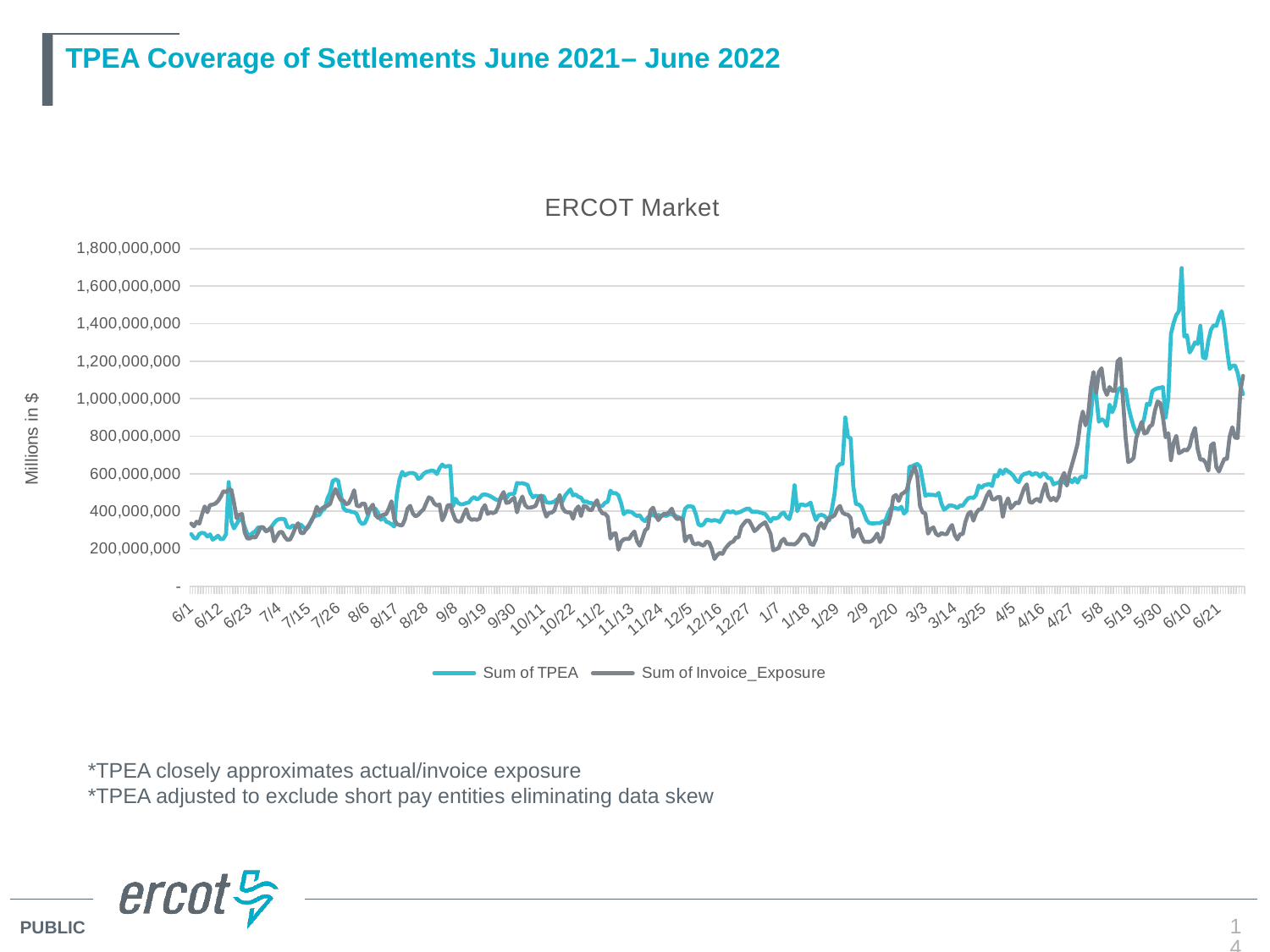

# TPEA Coverage of Settlements June 2021– June 2022

### Chart: ERCOT Market

| Category |  Sum of TPEA  |  Sum of Invoice_Exposure  |
|---|---|---|
| 44348 | 278310508.65000004 | 334241489.7699999 |
| 44349 | 257438666.49000007 | 320018148.26000005 |
| 44350 | 254745409.24000007 | 344377846.33 |
| 44351 | 279003127.27000004 | 334033089.91999996 |
| 44352 | 285363969.56 | 382234278.44999987 |
| 44353 | 282109139.61 | 425564745.19 |
| 44354 | 265417779.73000002 | 394549246.68999994 |
| 44355 | 276736883.02 | 432770168.57000005 |
| 44356 | 248819512.75 | 435486822.06000006 |
| 44357 | 257730503.07000008 | 440491318.68999994 |
| 44358 | 270125978.1600001 | 454474018.18000007 |
| 44359 | 250927207.6 | 476615034.0999999 |
| 44360 | 253204187.64000005 | 506415993.92999995 |
| 44361 | 277315933.79 | 502954151.95 |
| 44362 | 555651129.1600001 | 514777119.2000001 |
| 44363 | 344891991.4100001 | 514689636.9899999 |
| 44364 | 308673177.6600001 | 444968336.43000007 |
| 44365 | 333063309.53000003 | 362408310.68999994 |
| 44366 | 355464224.33000004 | 381758961.78 |
| 44367 | 357116542.77 | 385378626.76999986 |
| 44368 | 316202626.25 | 286640959.39 |
| 44369 | 278314474.91 | 254838496.47999996 |
| 44370 | 272542066.16 | 255551691.02 |
| 44371 | 284266061.86 | 263895208.55 |
| 44372 | 294011691.35 | 259561362.20000005 |
| 44373 | 313338508.8500001 | 285041748.4499999 |
| 44374 | 312758755.83000004 | 316034999.2 |
| 44375 | 310060286.8000001 | 314213733.59000003 |
| 44376 | 292858470.35 | 293824069.42999995 |
| 44377 | 301973541.87 | 300422841.30999994 |
| 44378 | 317338151.37 | 311928228.65000004 |
| 44379 | 336483809.79999995 | 239897192.08 |
| 44380 | 352806755.31000006 | 265024742.35000002 |
| 44381 | 358224436.37 | 288099364.71000004 |
| 44382 | 359231904.38000005 | 290252549.8399999 |
| 44383 | 357275768.2900001 | 263612194.47000003 |
| 44384 | 317200813.5 | 247291861.53 |
| 44385 | 312493323.82000005 | 249421212.76999998 |
| 44386 | 324374494.32 | 277040480.4 |
| 44387 | 318326686.7300001 | 313651424.32000005 |
| 44388 | 325566468.35 | 336331251.95000005 |
| 44389 | 329385875.62000006 | 285106946.35 |
| 44390 | 314270218.36999995 | 282565049.91 |
| 44391 | 302520917.6099999 | 306266297.16999996 |
| 44392 | 318401167.55 | 325759606.78000003 |
| 44393 | 353813248.5299999 | 346463791.5900001 |
| 44394 | 371870046.84999996 | 378263219.31999993 |
| 44395 | 377765057.34999996 | 423961921.5 |
| 44396 | 380542867.51 | 397740740.1499998 |
| 44397 | 403877391.91999996 | 416064619.62000006 |
| 44398 | 414496612.34999996 | 424510899.6899999 |
| 44399 | 468204394.09999996 | 429491849.5300001 |
| 44400 | 499077503.8099999 | 439545837.5299999 |
| 44401 | 561898198.81 | 484853476.1799998 |
| 44402 | 569466335.11 | 518374245.63000005 |
| 44403 | 563761053.92 | 486327438.08000004 |
| 44404 | 490108796.01999986 | 459406450.6799998 |
| 44405 | 416762694.1899999 | 456407147.46999997 |
| 44406 | 402673297.2200001 | 436725058.4599998 |
| 44407 | 402403260.37 | 443492465.6399999 |
| 44408 | 396896172.58 | 472448912.8399999 |
| 44409 | 395198255.93999994 | 511840535.1100001 |
| 44410 | 385668915.12999994 | 429597168.65 |
| 44411 | 347087497.0 | 425861478.41 |
| 44412 | 332348535.29 | 440931466.15999997 |
| 44413 | 337183105.59999996 | 440470367.44 |
| 44414 | 367812648.1499999 | 386712968.4600001 |
| 44415 | 409299422.1999999 | 415300298.69000006 |
| 44416 | 415141049.5800001 | 435398303.44999987 |
| 44417 | 413306680.62 | 379113166.9300001 |
| 44418 | 390568145.74 | 364709095.78000003 |
| 44419 | 354288591.71999997 | 375252736.93999994 |
| 44420 | 367329649.28000003 | 381721980.55 |
| 44421 | 344707271.05999994 | 385298550.5999999 |
| 44422 | 339380159.78 | 415216089.26 |
| 44423 | 330376928.60999995 | 453051250.07 |
| 44424 | 318765456.2199999 | 360689190.5500001 |
| 44425 | 487718037.58000004 | 331687288.46999997 |
| 44426 | 570073286.52 | 326651033.7200001 |
| 44427 | 610018697.1299999 | 324386257.77000004 |
| 44428 | 590538041.48 | 355539818.99999994 |
| 44429 | 600221641.3199998 | 414078364.46 |
| 44430 | 604210405.35 | 428912963.55 |
| 44431 | 603930236.6899999 | 387958156.3400001 |
| 44432 | 597632763.3299999 | 372673510.04999995 |
| 44433 | 572065203.7899998 | 380938836.18000007 |
| 44434 | 580524182.4 | 397645493.1700001 |
| 44435 | 599701200.4200001 | 409637776.13 |
| 44436 | 609769247.6800001 | 444038354.3699998 |
| 44437 | 612580361.66 | 474400821.22999996 |
| 44438 | 617178774.17 | 466869208.28999996 |
| 44439 | 613984887.06 | 441085605.92 |
| 44440 | 598406573.3199999 | 430441167.6800001 |
| 44441 | 629487713.8199998 | 436212233.1 |
| 44442 | 648955097.9 | 351575683.9099999 |
| 44443 | 637129191.3 | 381783959.51 |
| 44444 | 640731066.9499998 | 430496304.4700001 |
| 44445 | 641460720.51 | 433788685.7799999 |
| 44446 | 426162593.41999996 | 389273163.37000006 |
| 44447 | 466516128.9900001 | 352425661.59999996 |
| 44448 | 443553773.73 | 345116894.7 |
| 44449 | 436419920.44 | 346858007.0400001 |
| 44450 | 438323922.42 | 380859673.80000013 |
| 44451 | 443795138.9900001 | 411653506.55 |
| 44452 | 447339888.7599999 | 366012917.92 |
| 44453 | 466169685.23000014 | 354140260.7199999 |
| 44454 | 475818690.1 | 357265788.42 |
| 44455 | 462189349.95000005 | 353975874.92999995 |
| 44456 | 471668243.99 | 361368866.15000004 |
| 44457 | 488039239.84 | 411077435.3399999 |
| 44458 | 489658754.9799999 | 432760578.86000013 |
| 44459 | 486536321.29999995 | 385432667.09 |
| 44460 | 480679271.3700001 | 394143968.06 |
| 44461 | 472055990.21 | 390090630.55000013 |
| 44462 | 462856730.24999994 | 396240097.55 |
| 44463 | 457599271.24 | 425143457.4499999 |
| 44464 | 468799606.8499999 | 476565855.59999996 |
| 44465 | 472429990.84000003 | 502417615.40999985 |
| 44466 | 469180003.59999996 | 444722521.52 |
| 44467 | 490084849.8900001 | 447477374.43000007 |
| 44468 | 492782308.5199999 | 461529052.91 |
| 44469 | 492865138.7300001 | 472163738.22 |
| 44470 | 550698627.1700001 | 394359093.43999994 |
| 44471 | 548485301.2900001 | 445348396.0600001 |
| 44472 | 549626787.1199999 | 478299481.92999995 |
| 44473 | 545525861.9100001 | 434008152.84 |
| 44474 | 539860305.5 | 419239956.06000006 |
| 44475 | 496917972.5 | 419667530.29 |
| 44476 | 474022718.96999997 | 422733875.4000001 |
| 44477 | 482968449.0999999 | 429367483.8299999 |
| 44478 | 479371663.43999994 | 466351824.8799999 |
| 44479 | 482017940.5 | 483152869.99999994 |
| 44480 | 480101838.60999995 | 412298801.24 |
| 44481 | 447813663.9799999 | 371245231.49999994 |
| 44482 | 445374329.06000006 | 390863533.82999986 |
| 44483 | 446494200.83000004 | 392986259.54999995 |
| 44484 | 452212432.78999996 | 404112114.78 |
| 44485 | 464017112.51 | 448346072.0199999 |
| 44486 | 460006863.53 | 487071407.58000004 |
| 44487 | 450647934.21000004 | 419256264.08000004 |
| 44488 | 483170178.6699999 | 398410624.82000005 |
| 44489 | 500279449.55999994 | 394237210.5 |
| 44490 | 516493765.97 | 394441680.8200001 |
| 44491 | 484059477.38 | 359825764.3400001 |
| 44492 | 489389296.4 | 407557237.33 |
| 44493 | 477187542.74000007 | 426000180.4200001 |
| 44494 | 472615736.24000007 | 374632789.1800001 |
| 44495 | 449824396.77000004 | 428109642.86 |
| 44496 | 452455156.25 | 424946444.01 |
| 44497 | 444499575.91999996 | 407785826.97 |
| 44498 | 443387348.5099999 | 406019031.78999996 |
| 44499 | 437033831.0400001 | 438089819.94 |
| 44500 | 435556730.6100001 | 458562080.22 |
| 44501 | 428709452.64 | 410199372.9100001 |
| 44502 | 428305554.6100001 | 389031640.3400001 |
| 44503 | 445555690.4600001 | 386796275.99000007 |
| 44504 | 450601023.2600001 | 370182870.05999994 |
| 44505 | 509708767.78 | 254120476.54 |
| 44506 | 495390072.6200001 | 280055886.71000004 |
| 44507 | 497053474.35 | 282423624.87 |
| 44508 | 484946062.63999987 | 195103370.36 |
| 44509 | 443321735.03999996 | 236635474.80999997 |
| 44510 | 384530049.81999993 | 250370244.84999996 |
| 44511 | 398819902.82000005 | 253724565.25999996 |
| 44512 | 398022062.57000005 | 251994397.96000004 |
| 44513 | 395595483.3900001 | 276002428.68 |
| 44514 | 382962798.95000005 | 292131210.2499999 |
| 44515 | 374714991.8199999 | 240166943.33999994 |
| 44516 | 378434934.25000006 | 216481350.42999998 |
| 44517 | 356801513.8700001 | 254495132.98999992 |
| 44518 | 347772469.91 | 298131691.7 |
| 44519 | 366782970.62 | 309747794.43000007 |
| 44520 | 377612373.78 | 403623161.67 |
| 44521 | 381775267.4199999 | 418952051.64 |
| 44522 | 371785089.09999996 | 377164183.0 |
| 44523 | 380610541.12 | 352775772.9499999 |
| 44524 | 376286879.20000005 | 372962106.7199999 |
| 44525 | 377546278.9200001 | 386002781.84 |
| 44526 | 375777363.38000005 | 385738437.7699999 |
| 44527 | 383294704.08 | 394589222.95 |
| 44528 | 383810269.34000003 | 413768886.21999997 |
| 44529 | 379020803.93 | 374263458.1099999 |
| 44530 | 370620357.61 | 357740389.07000005 |
| 44531 | 365571169.50000006 | 362708798.98 |
| 44532 | 348938940.37 | 358319868.66999996 |
| 44533 | 413221697.99 | 239931914.82999998 |
| 44534 | 426059847.67 | 264559233.11 |
| 44535 | 426429171.64000005 | 269156755.95999986 |
| 44536 | 423512752.75 | 228720553.14 |
| 44537 | 385251588.05999994 | 223771125.88000005 |
| 44538 | 330149351.21 | 230763829.72 |
| 44539 | 322578144.99 | 221113700.42999998 |
| 44540 | 332711454.36 | 217124597.9000001 |
| 44541 | 355271592.67999995 | 238363829.3499999 |
| 44542 | 352548160.48 | 233373129.05999994 |
| 44543 | 349120821.74000007 | 198235158.46000004 |
| 44544 | 352910289.0 | 145453098.14000005 |
| 44545 | 350076309.05999994 | 165998022.79 |
| 44546 | 342770393.74000007 | 178020714.76999998 |
| 44547 | 367248662.47999996 | 172652038.19999996 |
| 44548 | 396475666.58 | 200502372.98999995 |
| 44549 | 399209346.04 | 217579943.07 |
| 44550 | 393660031.25 | 232328609.43999997 |
| 44551 | 400048768.4700001 | 238257695.56999996 |
| 44552 | 389300985.23 | 259563675.57 |
| 44553 | 393776453.24 | 261115727.38 |
| 44554 | 398246765.06000006 | 315474462.19 |
| 44555 | 406619353.25 | 335170713.8699999 |
| 44556 | 413313554.28000003 | 350229616.73 |
| 44557 | 413905061.1000001 | 348921793.74000007 |
| 44558 | 396825981.65 | 322868397.15 |
| 44559 | 397872393.19000006 | 294089869.22 |
| 44560 | 397712026.2200001 | 305728338.72999996 |
| 44561 | 393440413.97 | 322076985.15 |
| 44563 | 385945766.35999995 | 341759302.34000003 |
| 44564 | 366292038.02 | 310744421.6100001 |
| 44565 | 344991326.69000006 | 279262049.40999997 |
| 44566 | 365253440.01999986 | 191702011.95000002 |
| 44567 | 361868073.32000005 | 197696858.61 |
| 44568 | 367264680.83 | 203612370.31 |
| 44569 | 386357539.72 | 239290945.31 |
| 44570 | 392692251.23 | 253233000.41 |
| 44571 | 368687415.8600001 | 226022675.09999996 |
| 44572 | 358360088.9 | 225014170.22000003 |
| 44573 | 408556706.78 | 224844221.52999997 |
| 44574 | 538541174.78 | 223339771.47000006 |
| 44575 | 400289595.96 | 234580981.12 |
| 44576 | 434263898.9100001 | 252490544.25000003 |
| 44577 | 436355216.73 | 275634138.1 |
| 44578 | 430588840.9800001 | 275407365.26 |
| 44579 | 435500314.7900001 | 261391958.82 |
| 44580 | 446317469.12 | 225974691.09000003 |
| 44581 | 393299530.70000005 | 220637067.40999997 |
| 44582 | 352927236.7 | 250957354.85999998 |
| 44583 | 378044485.65 | 317769269.95 |
| 44584 | 380784431.96000004 | 337139024.65000004 |
| 44585 | 376881158.93 | 308569462.26 |
| 44586 | 361802396.9 | 341379938.68999994 |
| 44587 | 352072711.66 | 367078890.32000005 |
| 44588 | 412316704.51000005 | 369215571.4100001 |
| 44589 | 494305770.17 | 378601461.66999996 |
| 44590 | 635939227.2800002 | 412235821.59 |
| 44591 | 651896633.13 | 428290336.33000004 |
| 44592 | 652827773.27 | 392070222.34 |
| 44593 | 900031364.69 | 384180149.68999994 |
| 44594 | 796960900.31 | 381677638.83 |
| 44595 | 789281214.5699999 | 364507026.59000003 |
| 44596 | 533129240.3500001 | 263300052.64000002 |
| 44597 | 438620795.5000001 | 293570065.18 |
| 44598 | 436007508.59 | 304970855.99 |
| 44599 | 424244444.71 | 267977726.8000001 |
| 44600 | 389707558.0899999 | 237316426.0499999 |
| 44601 | 352805296.7200001 | 237567765.81000003 |
| 44602 | 336422710.99 | 236986625.04000002 |
| 44603 | 335550497.66999996 | 241930324.99999997 |
| 44604 | 335586296.71 | 258832509.37000003 |
| 44605 | 336993646.88 | 281321144.17999995 |
| 44606 | 336762917.62 | 235623853.60000002 |
| 44607 | 345976493.5 | 261525351.73000008 |
| 44608 | 348500009.34 | 340734151.4799999 |
| 44609 | 387297103.1799998 | 332034146.70000005 |
| 44610 | 416406387.9200001 | 382220714.81000006 |
| 44611 | 415749885.12 | 477762879.98 |
| 44612 | 416688706.28 | 486647901.27 |
| 44613 | 411048597.16999996 | 454826222.26 |
| 44614 | 424002009.26000005 | 490362176.82 |
| 44615 | 387299649.31000006 | 499578741.82 |
| 44616 | 402720084.8 | 512184873.95000005 |
| 44617 | 637130724.0899999 | 565682768.05 |
| 44618 | 639082964.7200001 | 605435912.3000001 |
| 44619 | 647132955.71 | 637939133.1499999 |
| 44620 | 652567579.7800001 | 584768156.21 |
| 44621 | 636728092.41 | 427165544.06999993 |
| 44622 | 559251397.24 | 393648663.3600001 |
| 44623 | 482038039.8999999 | 388078728.62999994 |
| 44624 | 488831617.29000014 | 280594766.27 |
| 44625 | 487262147.96000016 | 305832405.12 |
| 44626 | 487244866.5300001 | 313746776.02000004 |
| 44627 | 483673619.5400001 | 280061627.72999996 |
| 44628 | 497751138.84999996 | 270160099.78000003 |
| 44629 | 440757276.11000013 | 283872455.04 |
| 44630 | 408062775.85 | 278572600.39000005 |
| 44631 | 418865857.3700001 | 277573882.44 |
| 44632 | 431531687.5099999 | 306818400.56 |
| 44633 | 430061588.7200001 | 326723304.35 |
| 44634 | 426093113.04 | 273425205.16999996 |
| 44635 | 416208097.53 | 249574898.62 |
| 44636 | 430696150.85 | 278043113.75999993 |
| 44637 | 429575130.52 | 277781937.34000003 |
| 44638 | 450462906.14000005 | 342707820.12 |
| 44639 | 468512194.2500001 | 384801779.77 |
| 44640 | 473192702.31000006 | 397467750.5800001 |
| 44641 | 470641666.59000003 | 349760513.18999994 |
| 44642 | 487130690.59000003 | 390118486.18999994 |
| 44643 | 537383386.5400001 | 408649295.1599999 |
| 44644 | 525590049.84000003 | 411499242.4100001 |
| 44645 | 538602300.1200001 | 444694669.2800001 |
| 44646 | 541813881.09 | 482115574.64000005 |
| 44647 | 545685238.25 | 506287825.9899999 |
| 44648 | 534245645.15 | 463237900.16 |
| 44649 | 592494919.3000001 | 463631840.18 |
| 44650 | 585245288.25 | 474942792.2499999 |
| 44651 | 619552303.2100002 | 475335874.64 |
| 44652 | 599361176.1900002 | 369710696.26000005 |
| 44653 | 622822281.3500001 | 436130828.25 |
| 44654 | 613012432.1700001 | 469029088.19000006 |
| 44655 | 603049128.85 | 415743236.32 |
| 44656 | 588198408.6300001 | 431338148.8000001 |
| 44657 | 564684512.63 | 446885836.42999995 |
| 44658 | 555147547.96 | 443171694.45000005 |
| 44659 | 586523101.54 | 482458262.55999994 |
| 44660 | 598730469.89 | 522996559.73 |
| 44661 | 601152607.9399999 | 543346905.3800001 |
| 44662 | 607707324.6600001 | 450258940.3999999 |
| 44663 | 592053118.1300001 | 445465550.75000006 |
| 44664 | 601858512.92 | 459543150.21999997 |
| 44665 | 600510459.0099999 | 465726705.83000004 |
| 44666 | 584191104.9100002 | 451517239.49 |
| 44667 | 602109311.19 | 506998712.2400001 |
| 44668 | 597221823.5100001 | 546486502.95 |
| 44669 | 575930608.3199999 | 480784843.33 |
| 44670 | 577027350.6000001 | 458611310.0500001 |
| 44671 | 543198468.5699999 | 471290423.7000001 |
| 44672 | 550039670.95 | 456207695.7700001 |
| 44673 | 552594873.5400001 | 480154321.2900001 |
| 44674 | 571195643.9799999 | 573143755.9200002 |
| 44675 | 552547322.45 | 604450129.51 |
| 44676 | 544587890.04 | 536107760.8600001 |
| 44677 | 570744852.64 | 603050233.71 |
| 44678 | 554310230.2700001 | 652568944.6499999 |
| 44679 | 575262848.95 | 702749252.4300001 |
| 44680 | 552795864.96 | 758815825.6500001 |
| 44681 | 580573437.35 | 866685602.18 |
| 44682 | 585483901.24 | 931541167.5600001 |
| 44683 | 580329096.09 | 857898625.7199999 |
| 44684 | 796972554.15 | 917461905.5699999 |
| 44685 | 913560419.8800002 | 1061127622.7199998 |
| 44686 | 1073067152.4700001 | 1142468773.34 |
| 44687 | 1016074504.23 | 1031501120.06 |
| 44688 | 877045447.08 | 1141775517.54 |
| 44689 | 891256657.0099998 | 1162335740.1000001 |
| 44690 | 881407110.44 | 1053867425.5699998 |
| 44691 | 853509812.9699998 | 1020301238.2200003 |
| 44692 | 968659739.72 | 1062244793.5799999 |
| 44693 | 927968847.66 | 1042226800.0 |
| 44694 | 962832273.8200002 | 1041995816.6399999 |
| 44695 | 1043139281.5300001 | 1198935185.81 |
| 44696 | 1057874861.0800003 | 1213698569.2099998 |
| 44697 | 1027598788.67 | 1000141072.6599998 |
| 44698 | 1049942848.9699998 | 795278150.03 |
| 44699 | 960417821.0400001 | 662553166.48 |
| 44700 | 901856421.98 | 669313151.38 |
| 44701 | 851872092.3300002 | 684348183.31 |
| 44702 | 817010123.0699999 | 790537259.04 |
| 44703 | 833064916.0400002 | 832704262.9499999 |
| 44704 | 851153682.56 | 875893216.3100002 |
| 44705 | 896415483.8500001 | 814355028.71 |
| 44706 | 972983517.3499999 | 819296762.6 |
| 44707 | 966450039.8899999 | 851283575.0200002 |
| 44708 | 1040349920.3299999 | 861749828.51 |
| 44709 | 1050200032.3899996 | 937176263.4699999 |
| 44710 | 1055984072.6700002 | 985603324.1900003 |
| 44711 | 1058586999.9100002 | 976490683.55 |
| 44712 | 1061789959.3800002 | 900494305.66 |
| 44713 | 899822542.75 | 794165381.0499998 |
| 44714 | 1000927128.54 | 816155784.9100001 |
| 44715 | 1346076763.2800002 | 672462194.8300002 |
| 44716 | 1404355216.9499998 | 765242982.79 |
| 44717 | 1446036088.76 | 801716107.12 |
| 44718 | 1466311592.1399999 | 709307543.88 |
| 44719 | 1696149842.5700004 | 717292795.25 |
| 44720 | 1331623981.7500002 | 727962132.66 |
| 44721 | 1337754507.38 | 723833803.42 |
| 44722 | 1246307257.1000001 | 745291581.8100002 |
| 44723 | 1269985825.7400002 | 806238944.27 |
| 44724 | 1300383912.5800002 | 843995398.8600004 |
| 44725 | 1291765080.9499998 | 732703404.9100001 |
| 44726 | 1388783384.94 | 674601560.0900003 |
| 44727 | 1219467661.06 | 675805426.37 |
| 44728 | 1214994280.57 | 658732872.3100003 |
| 44729 | 1308137235.6 | 616635095.6400001 |
| 44730 | 1367825973.2500002 | 750536188.37 |
| 44731 | 1391127975.17 | 762471986.7700001 |
| 44732 | 1388105882.1299999 | 635387584.0600001 |
| 44733 | 1433066930.69 | 611881841.0 |
| 44734 | 1466615894.1999998 | 646670159.0 |
| 44735 | 1383605175.7500002 | 679399093.1800001 |
| 44736 | 1263608799.27 | 679287689.98 |
| 44737 | 1159214977.25 | 798732189.1399999 |
| 44738 | 1175439312.3200002 | 847876187.91 |
| 44739 | 1177490724.6900003 | 792040970.19 |
| 44740 | 1136885976.19 | 790945151.9399999 |
| 44741 | 1065391499.5 | 1038203996.23 |
| 44742 | 1024998867.5800002 | 1121537503.9199998 |
*TPEA closely approximates actual/invoice exposure
*TPEA adjusted to exclude short pay entities eliminating data skew

14